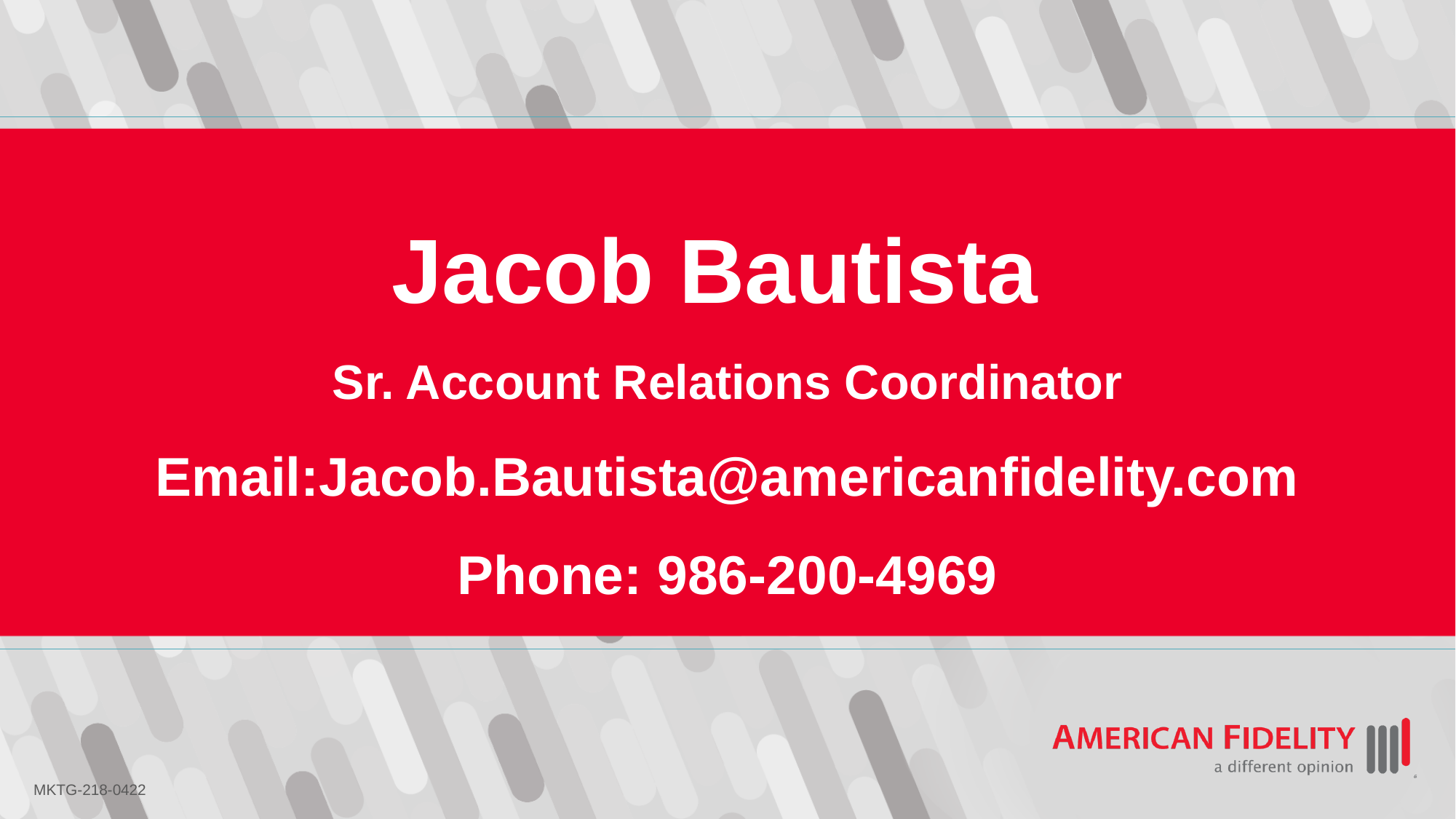

# Jacob Bautista Sr. Account Relations Coordinator Email:Jacob.Bautista@americanfidelity.com Phone: 986-200-4969